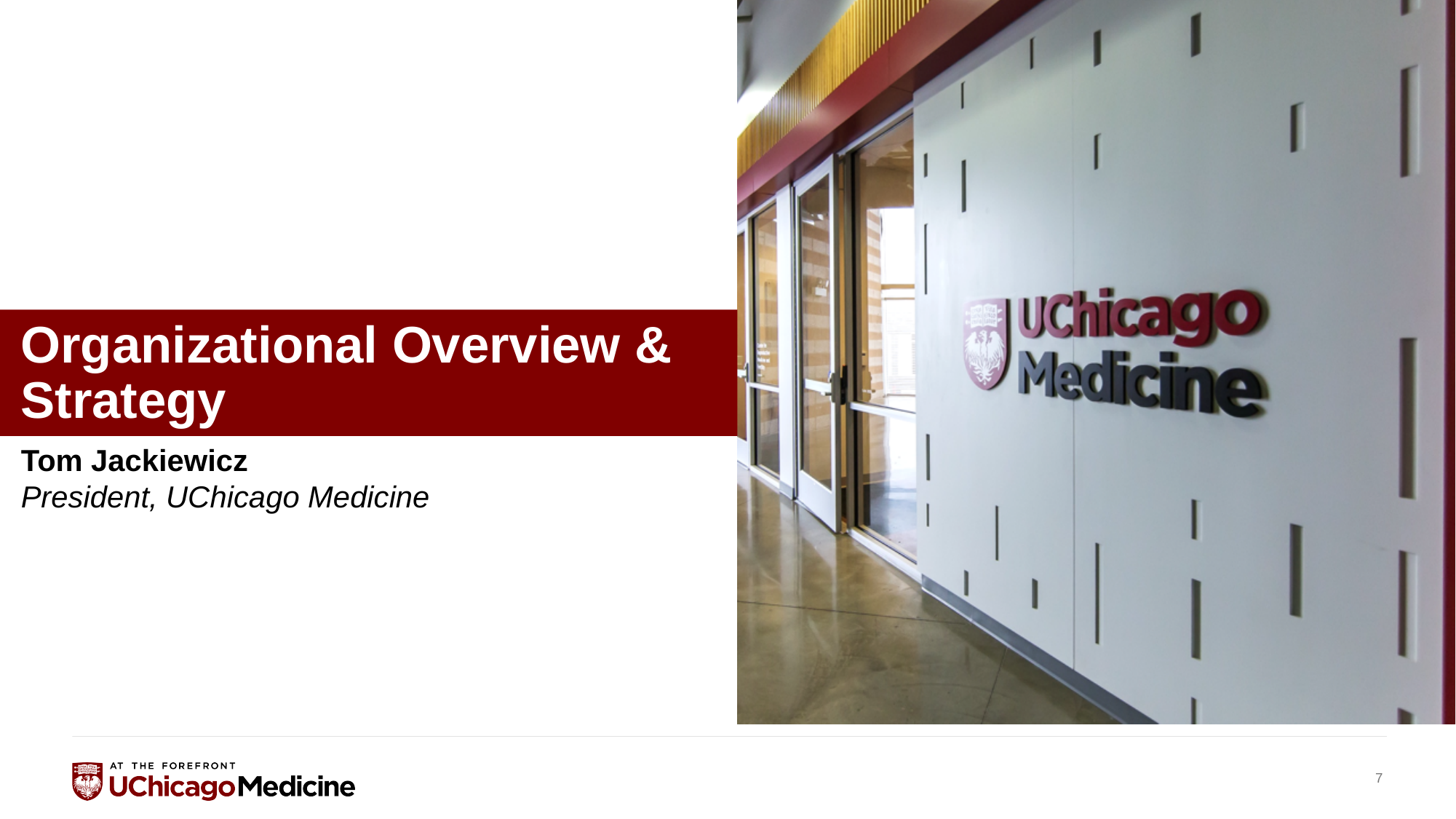

# Organizational Overview & Strategy
Tom Jackiewicz
President, UChicago Medicine

7